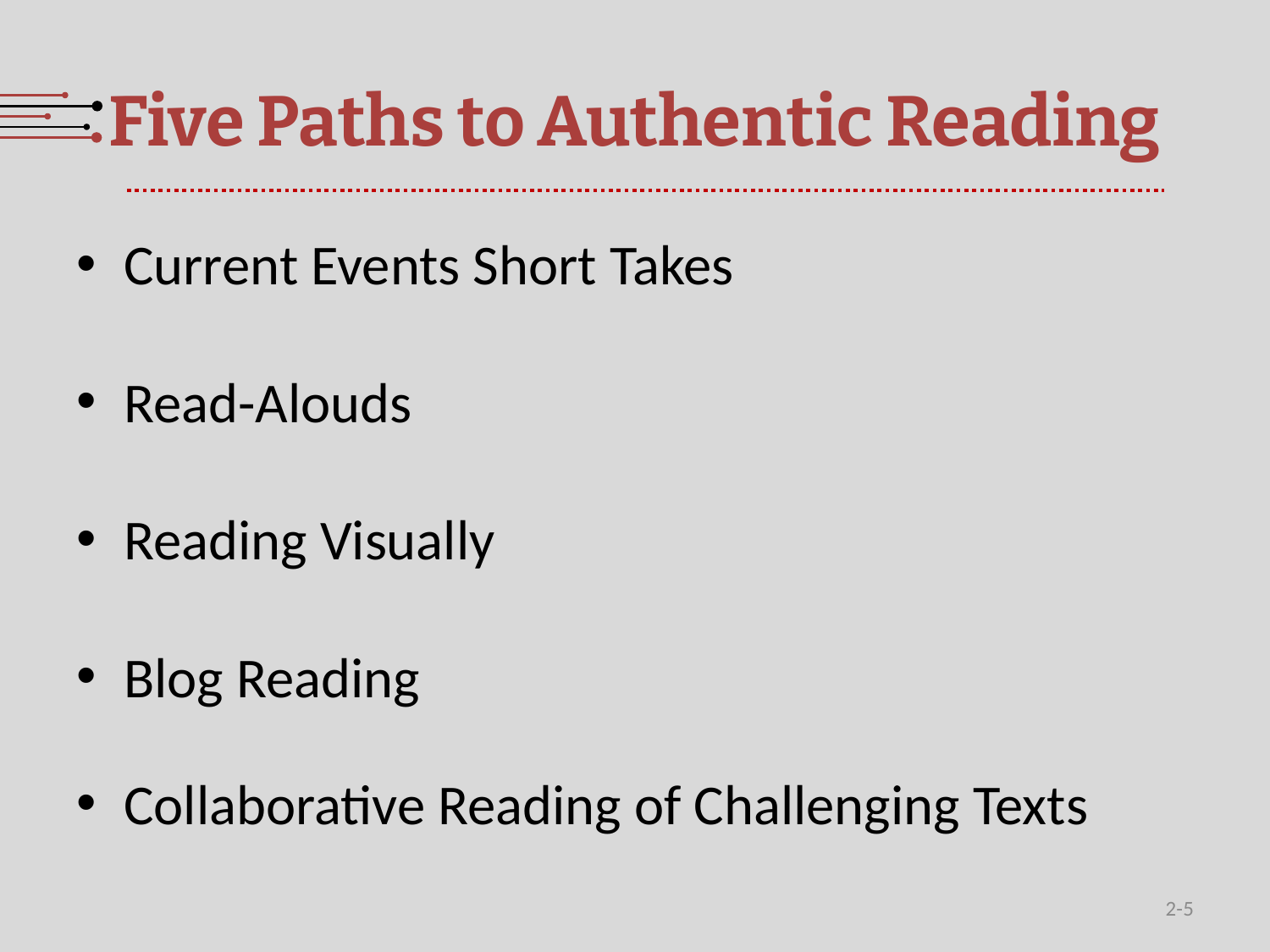

# Five Paths to Authentic Reading
Current Events Short Takes
Read-Alouds
Reading Visually
Blog Reading
Collaborative Reading of Challenging Texts
2-5